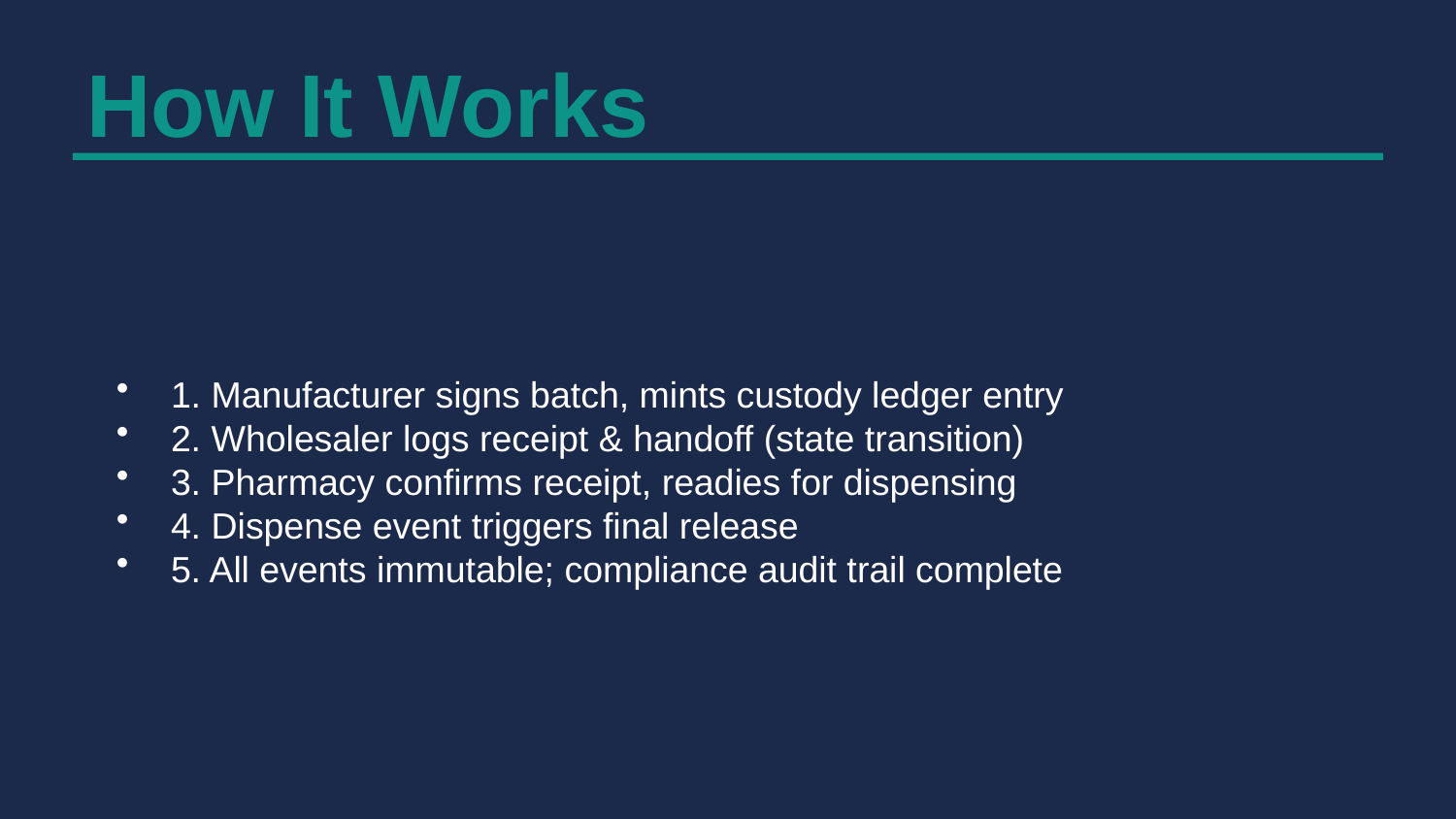

How It Works

1. Manufacturer signs batch, mints custody ledger entry
2. Wholesaler logs receipt & handoff (state transition)
3. Pharmacy confirms receipt, readies for dispensing
4. Dispense event triggers final release
5. All events immutable; compliance audit trail complete